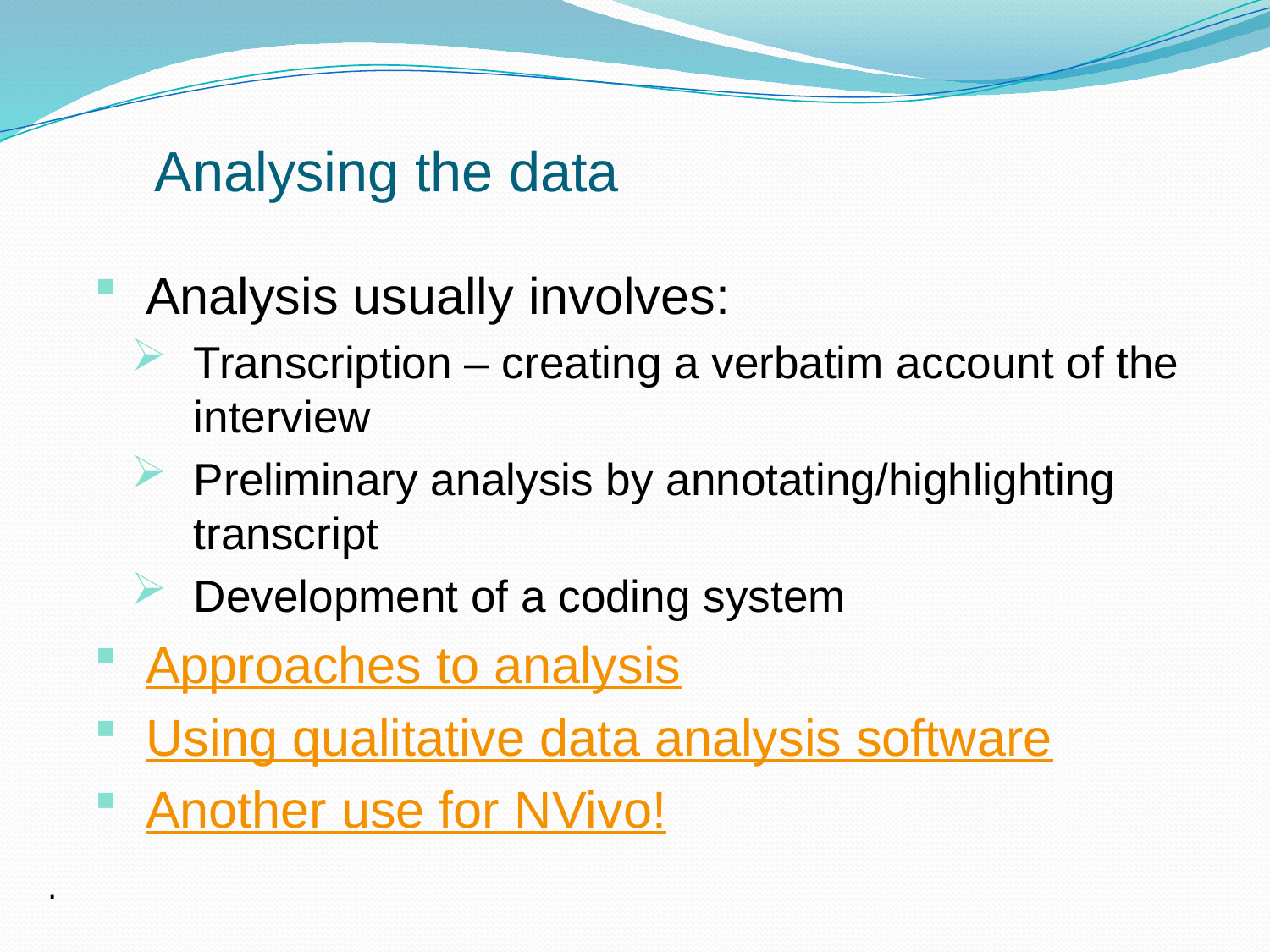

# Analysing the data
Analysis usually involves:
Transcription – creating a verbatim account of the interview
Preliminary analysis by annotating/highlighting transcript
Development of a coding system
Approaches to analysis
Using qualitative data analysis software
Another use for NVivo!

.